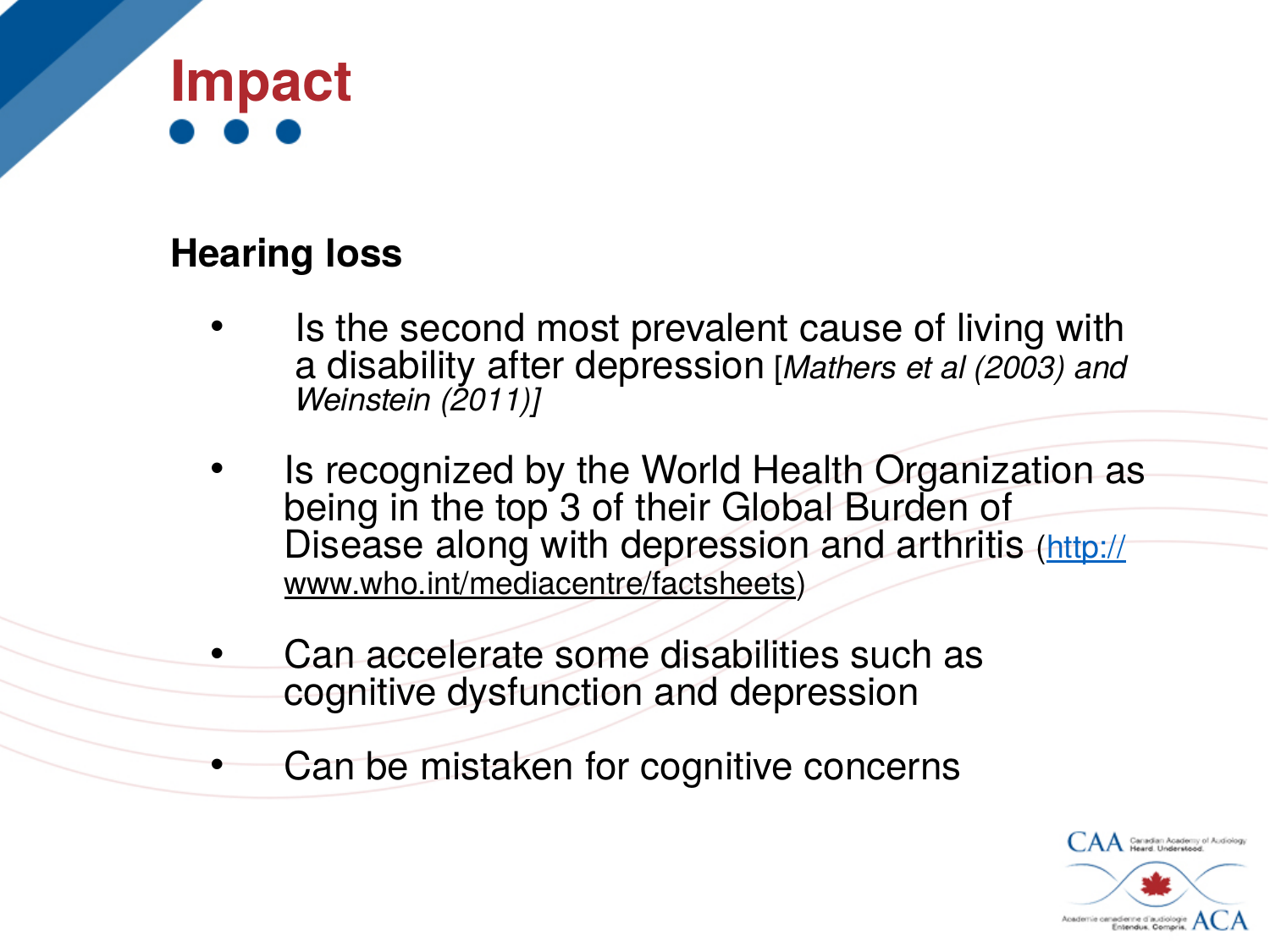

Impact
Hearing loss

Is the second most prevalent cause of living with a disability after depression [Mathers et al (2003) and Weinstein (2011)]

Is recognized by the World Health Organization as being in the top 3 of their Global Burden of Disease along with depression and arthritis (http://www.who.int/mediacentre/factsheets)

Can accelerate some disabilities such as cognitive dysfunction and depression

Can be mistaken for cognitive concerns